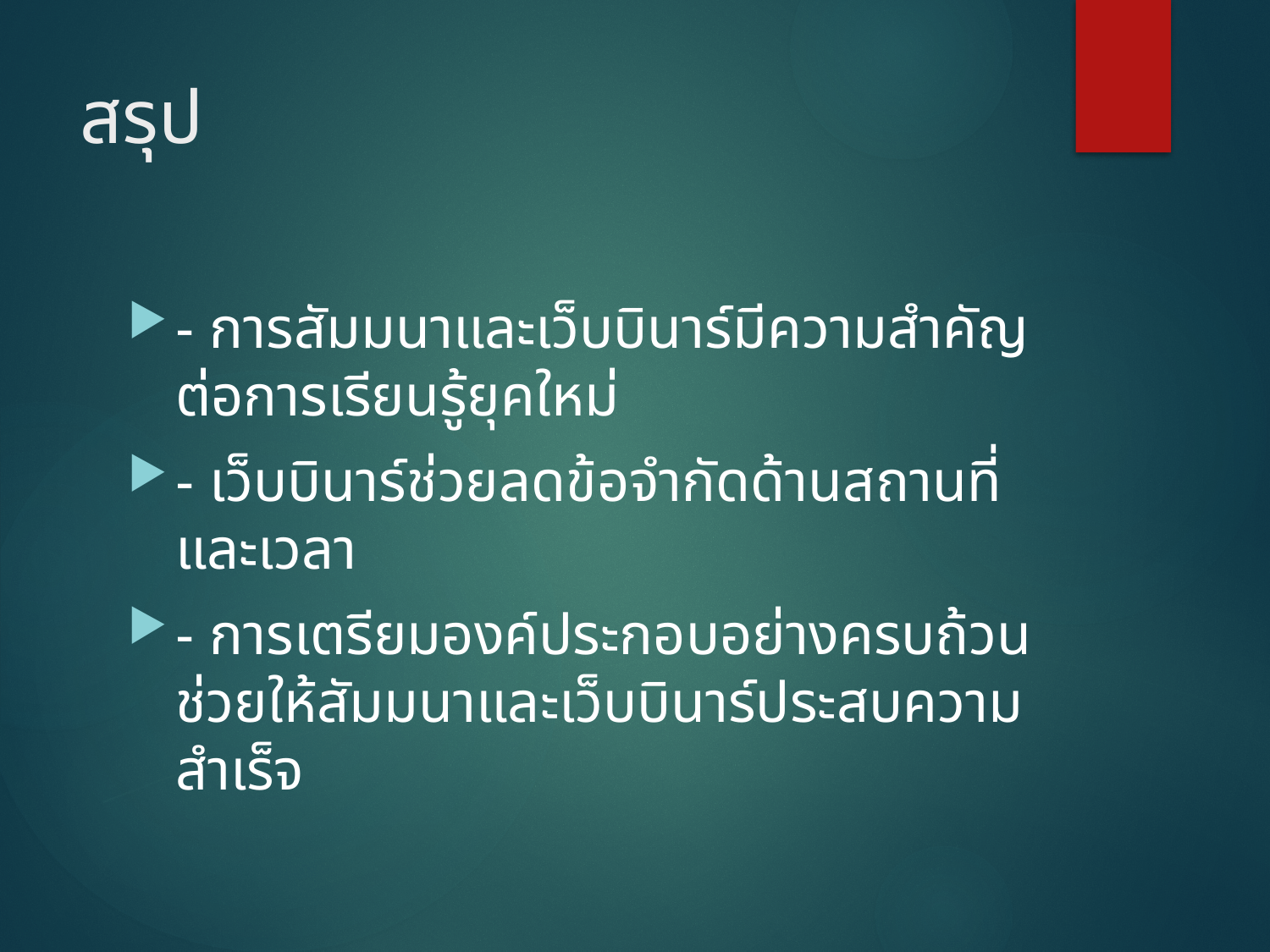

# สรุป
- การสัมมนาและเว็บบินาร์มีความสำคัญต่อการเรียนรู้ยุคใหม่
- เว็บบินาร์ช่วยลดข้อจำกัดด้านสถานที่และเวลา
- การเตรียมองค์ประกอบอย่างครบถ้วนช่วยให้สัมมนาและเว็บบินาร์ประสบความสำเร็จ